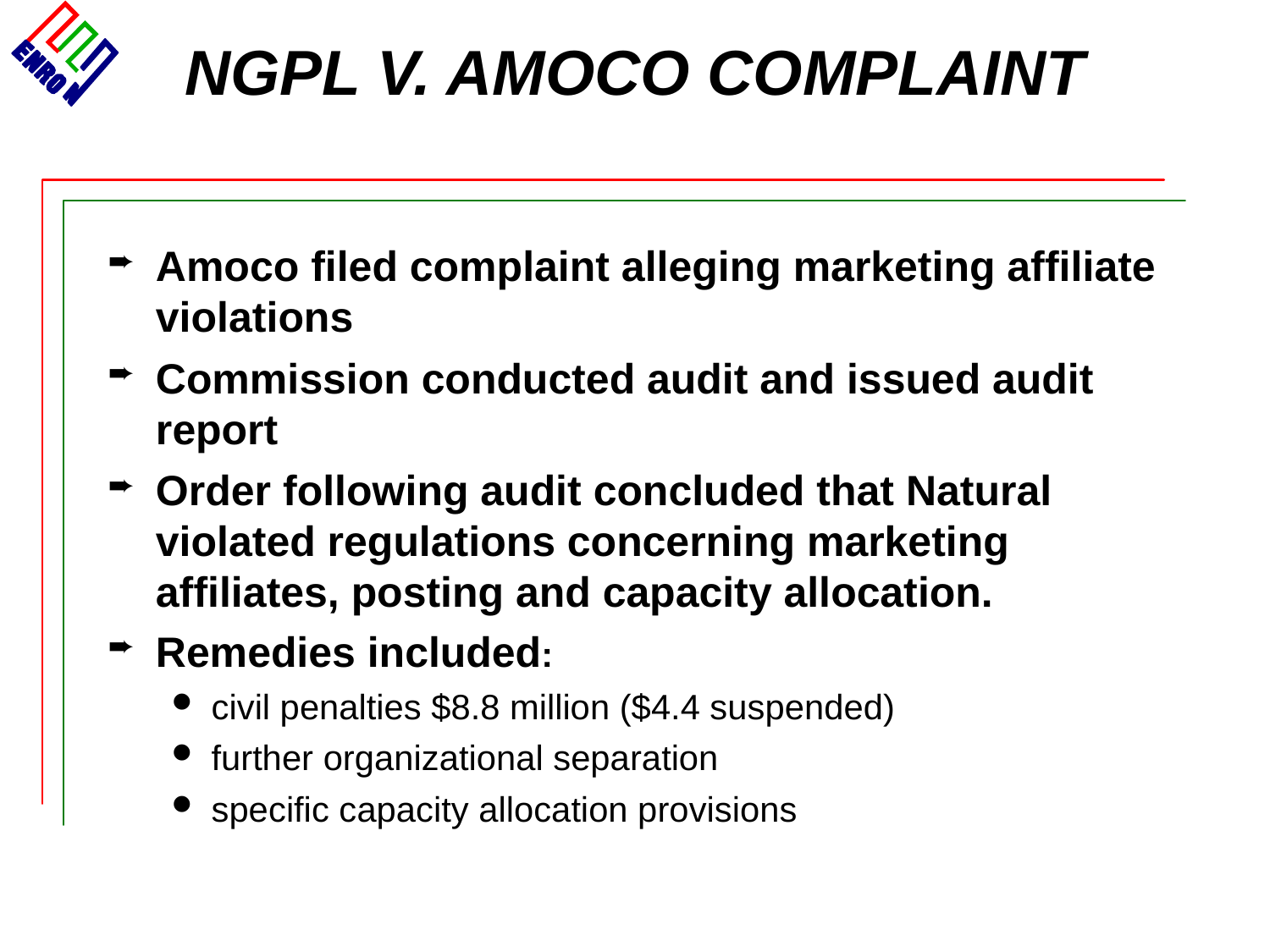

# NGPL V. AMOCO COMPLAINT
Amoco filed complaint alleging marketing affiliate violations
Commission conducted audit and issued audit report
Order following audit concluded that Natural violated regulations concerning marketing affiliates, posting and capacity allocation.
Remedies included:
civil penalties $8.8 million ($4.4 suspended)
further organizational separation
specific capacity allocation provisions